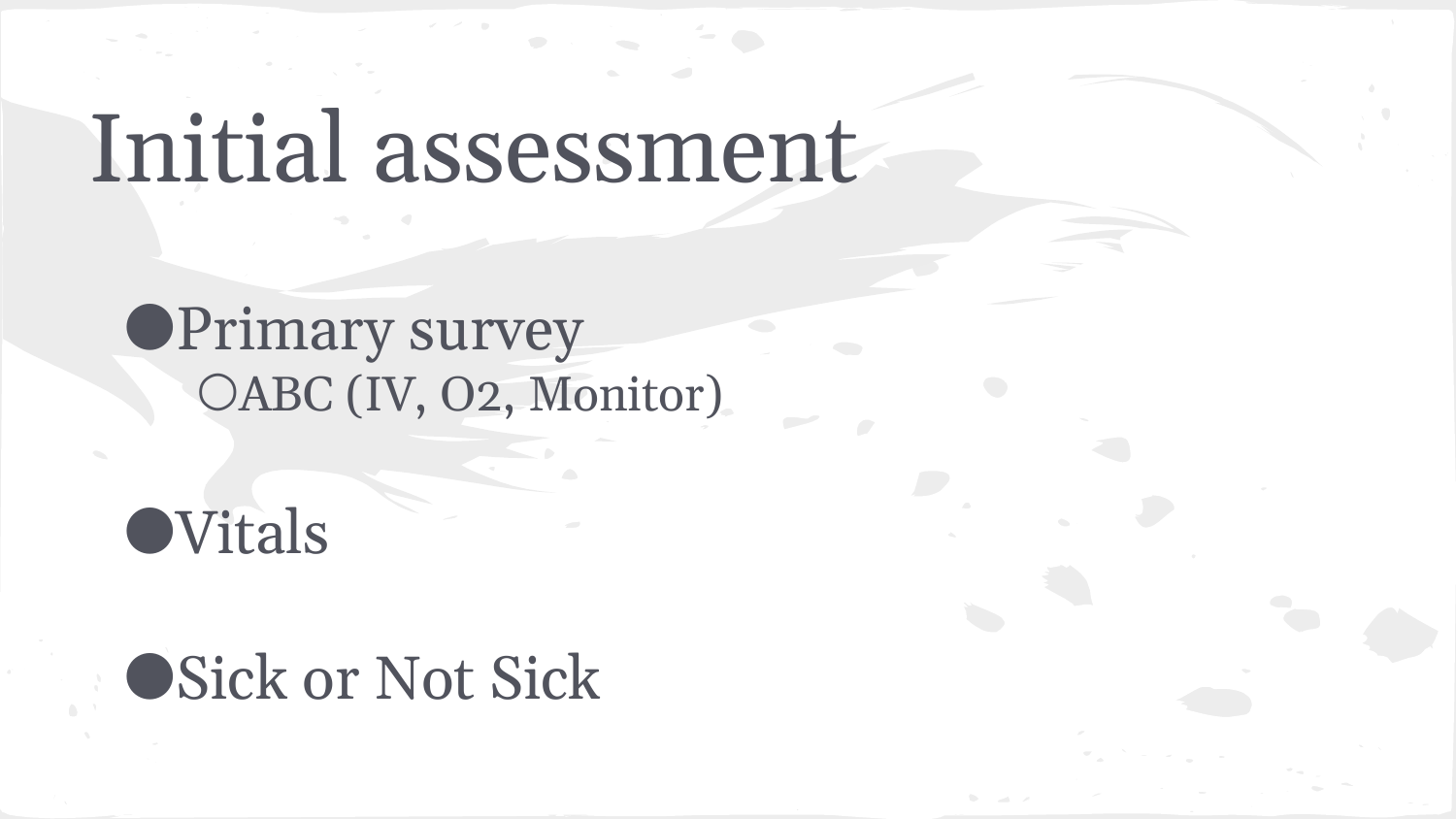

# Initial assessment

Primary survey
ABC (IV, O2, Monitor)

Vitals

Sick or Not Sick